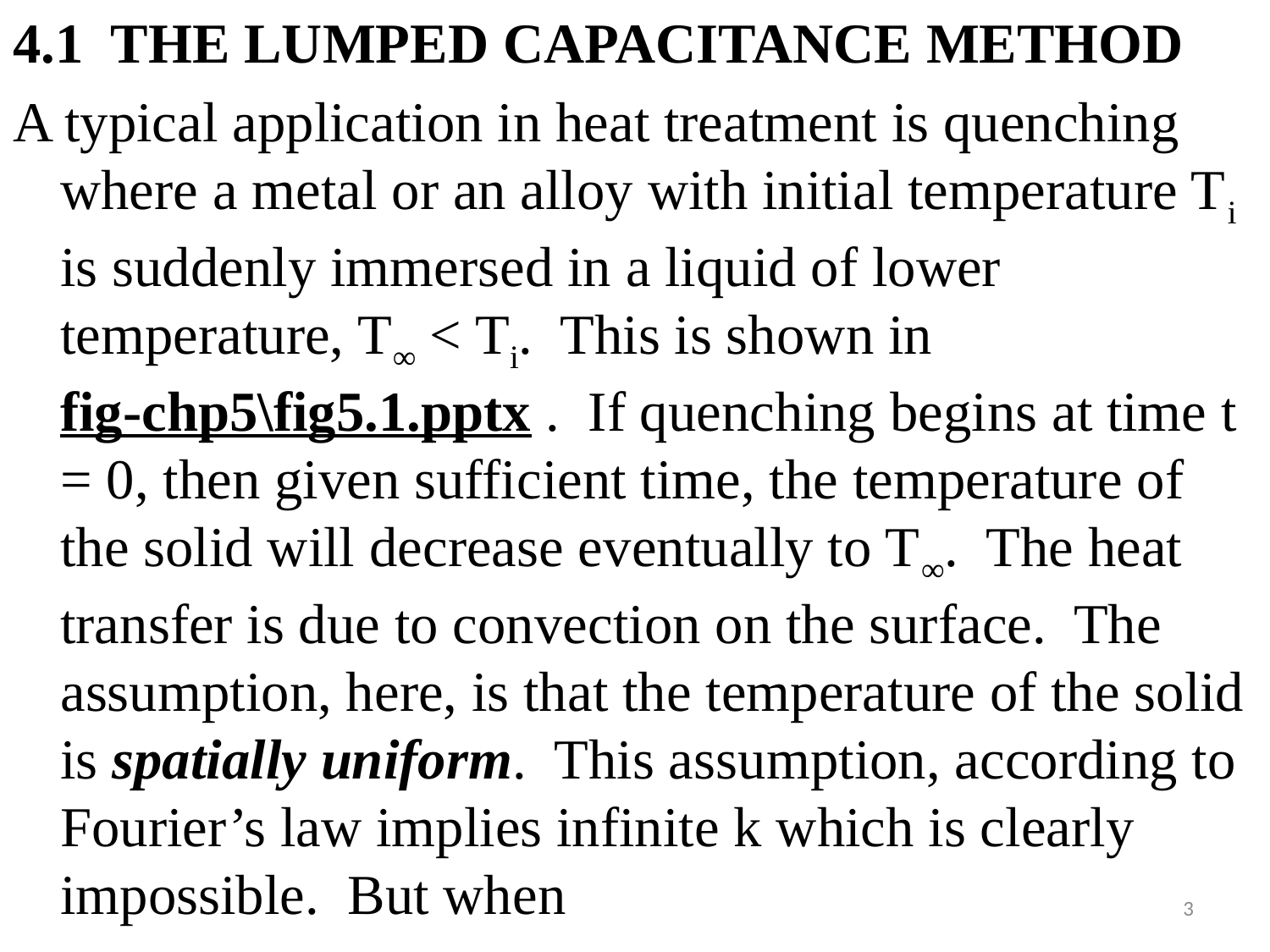

#
4.1  THE LUMPED CAPACITANCE METHOD
A typical application in heat treatment is quenching where a metal or an alloy with initial temperature Ti is suddenly immersed in a liquid of lower temperature, T∞ < Ti.  This is shown in fig-chp5\fig5.1.pptx .  If quenching begins at time t = 0, then given sufficient time, the temperature of the solid will decrease eventually to T∞.  The heat transfer is due to convection on the surface.  The assumption, here, is that the temperature of the solid is spatially uniform.  This assumption, according to Fourier’s law implies infinite k which is clearly impossible.  But when
3